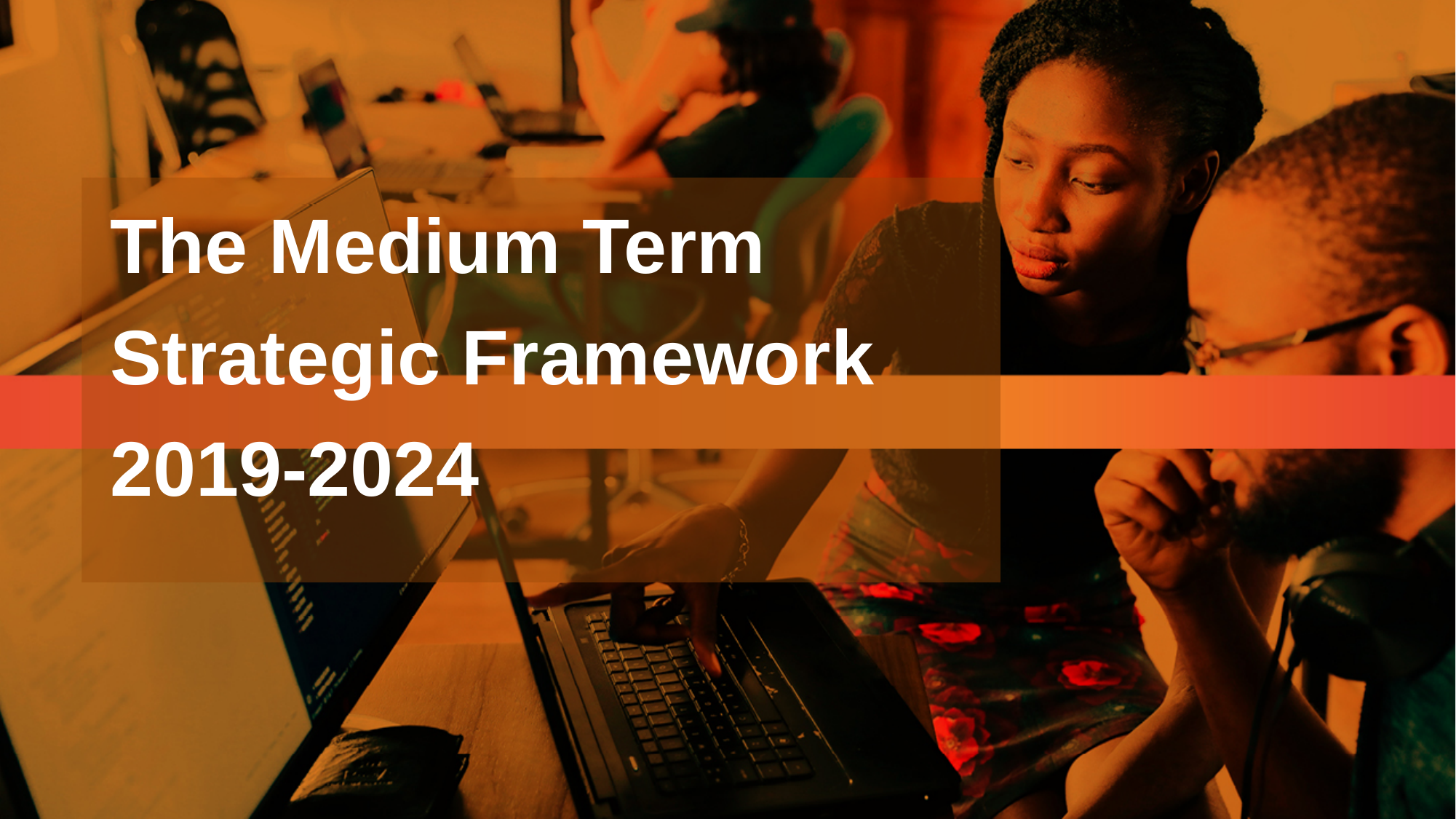

The Medium Term Strategic Framework 2019-2024
5